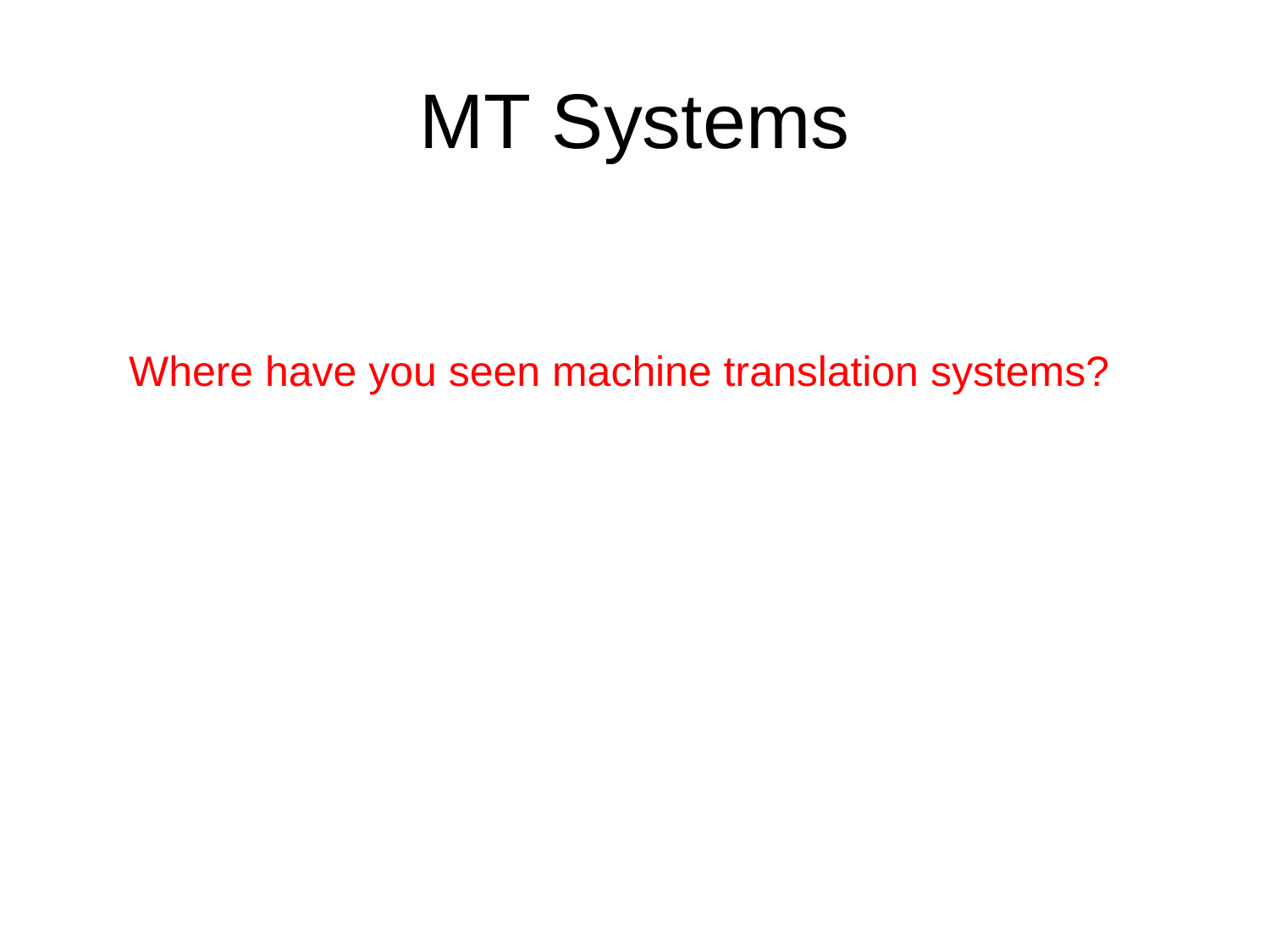

# MT Systems
Where have you seen machine translation systems?